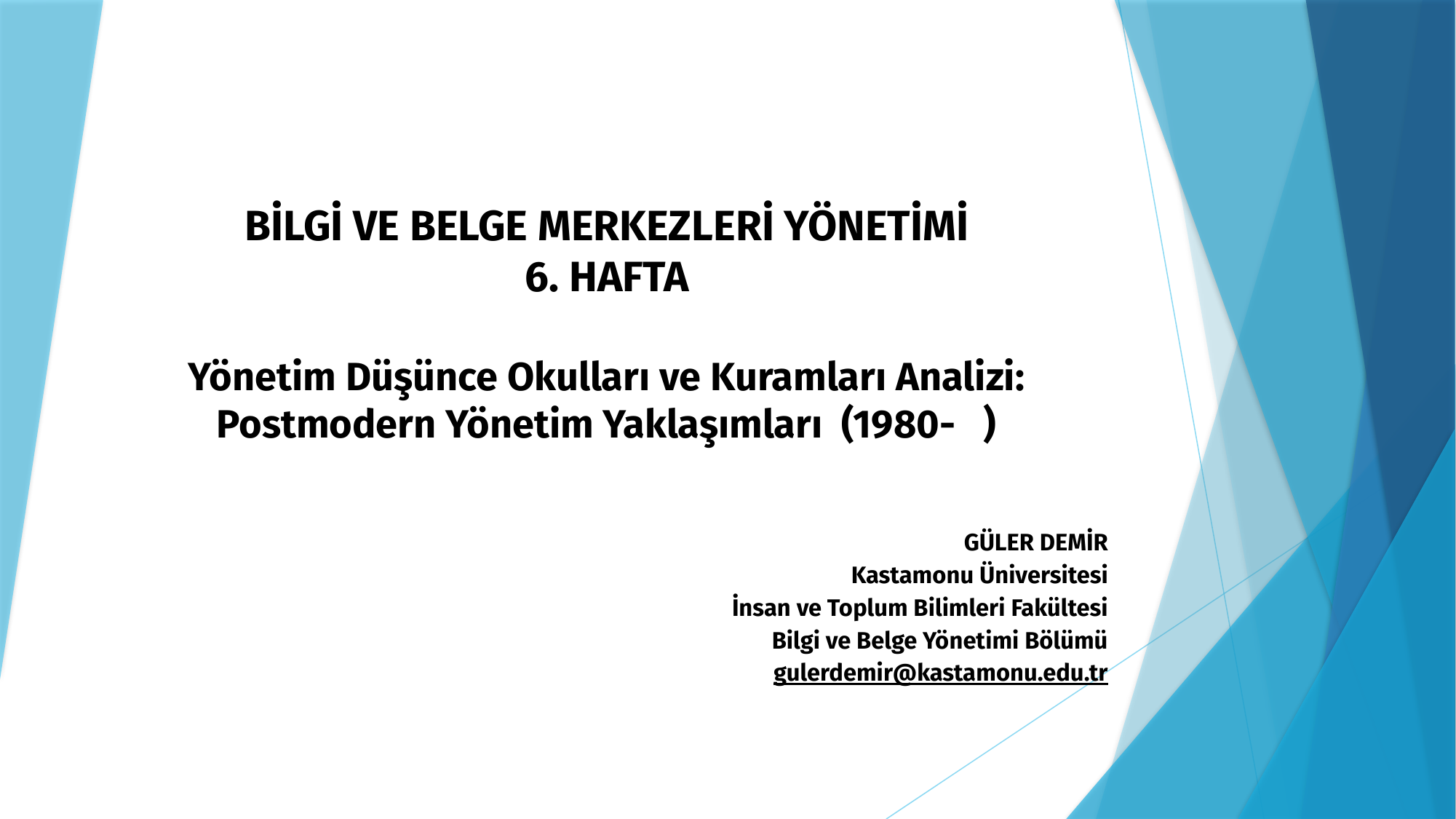

# BİLGİ VE BELGE MERKEZLERİ YÖNETİMİ 6. HAFTA Yönetim Düşünce Okulları ve Kuramları Analizi: Postmodern Yönetim Yaklaşımları  (1980-   )
GÜLER DEMİR
Kastamonu Üniversitesi
İnsan ve Toplum Bilimleri Fakültesi
Bilgi ve Belge Yönetimi Bölümü
gulerdemir@kastamonu.edu.tr